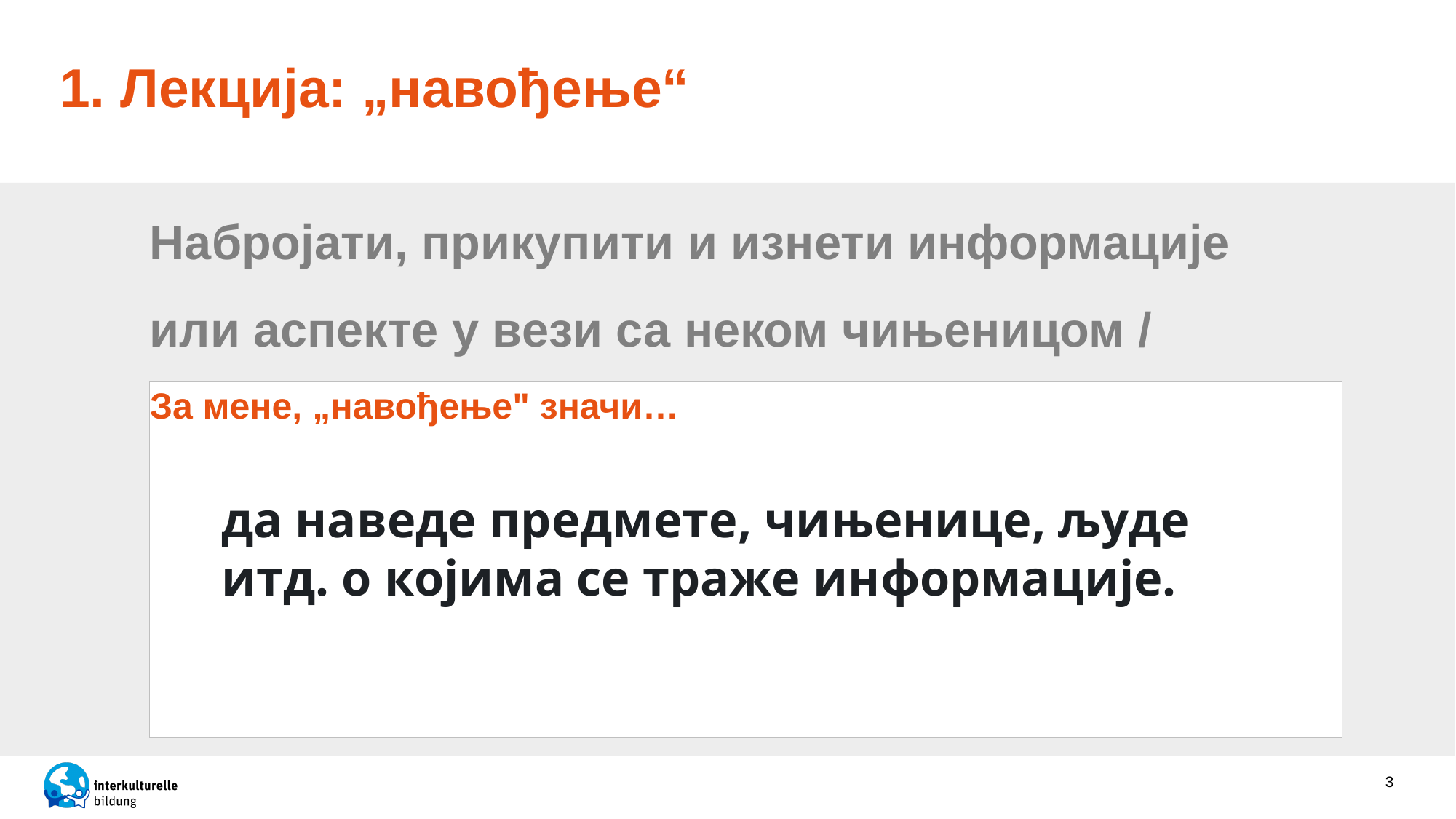

# 1. Лекција: „навођење“
Набројати, прикупити и изнети информације или аспекте у вези са неком чињеницом / одређеном темом.
За мене, „навођење" значи…
да наведе предмете, чињенице, људе итд. о којима се траже информације.
3